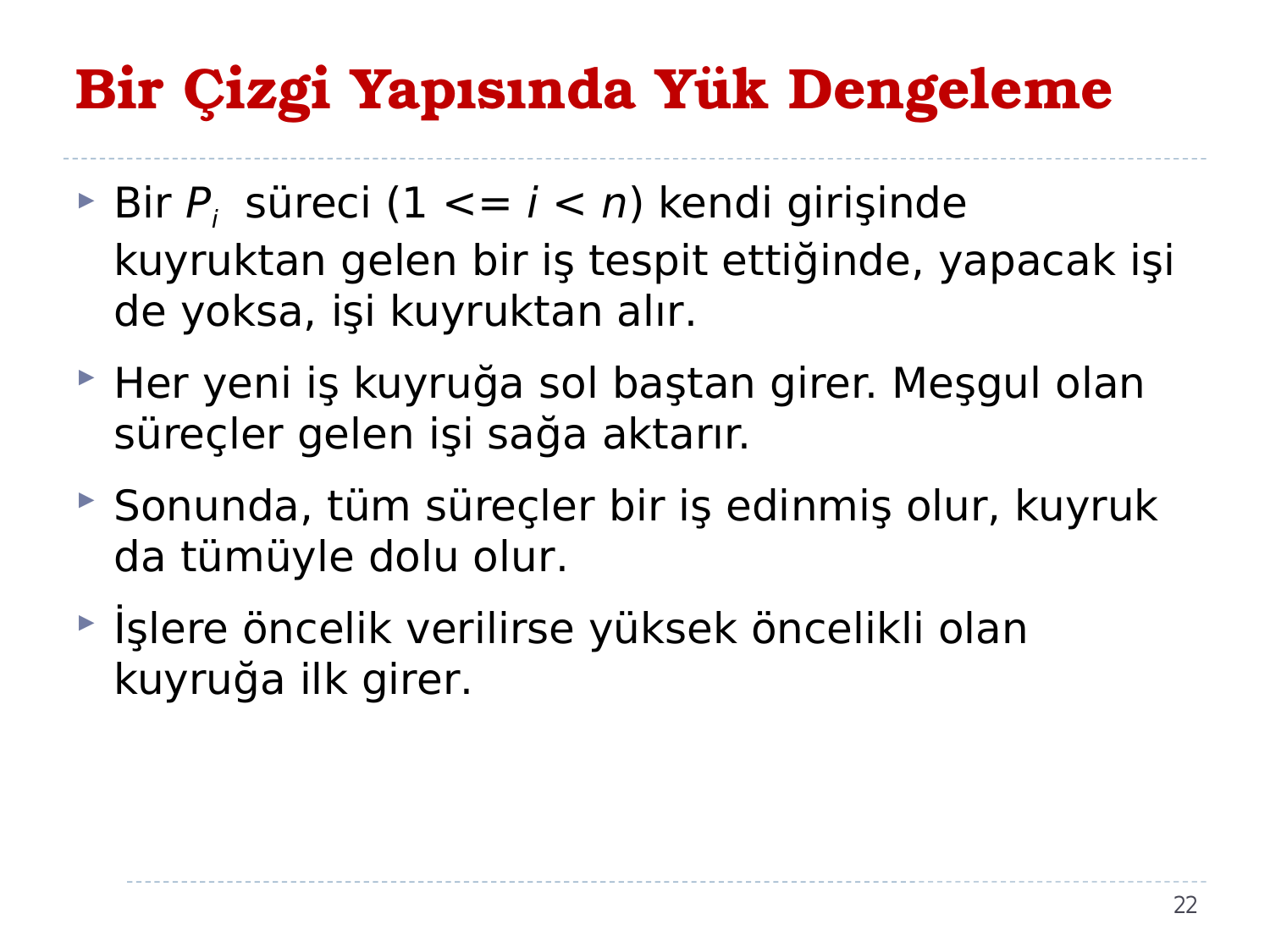

# Bir Çizgi Yapısında Yük Dengeleme
Bir Pi  süreci (1 <= i < n) kendi girişinde kuyruktan gelen bir iş tespit ettiğinde, yapacak işi de yoksa, işi kuyruktan alır.
Her yeni iş kuyruğa sol baştan girer. Meşgul olan süreçler gelen işi sağa aktarır.
Sonunda, tüm süreçler bir iş edinmiş olur, kuyruk da tümüyle dolu olur.
İşlere öncelik verilirse yüksek öncelikli olan kuyruğa ilk girer.

22